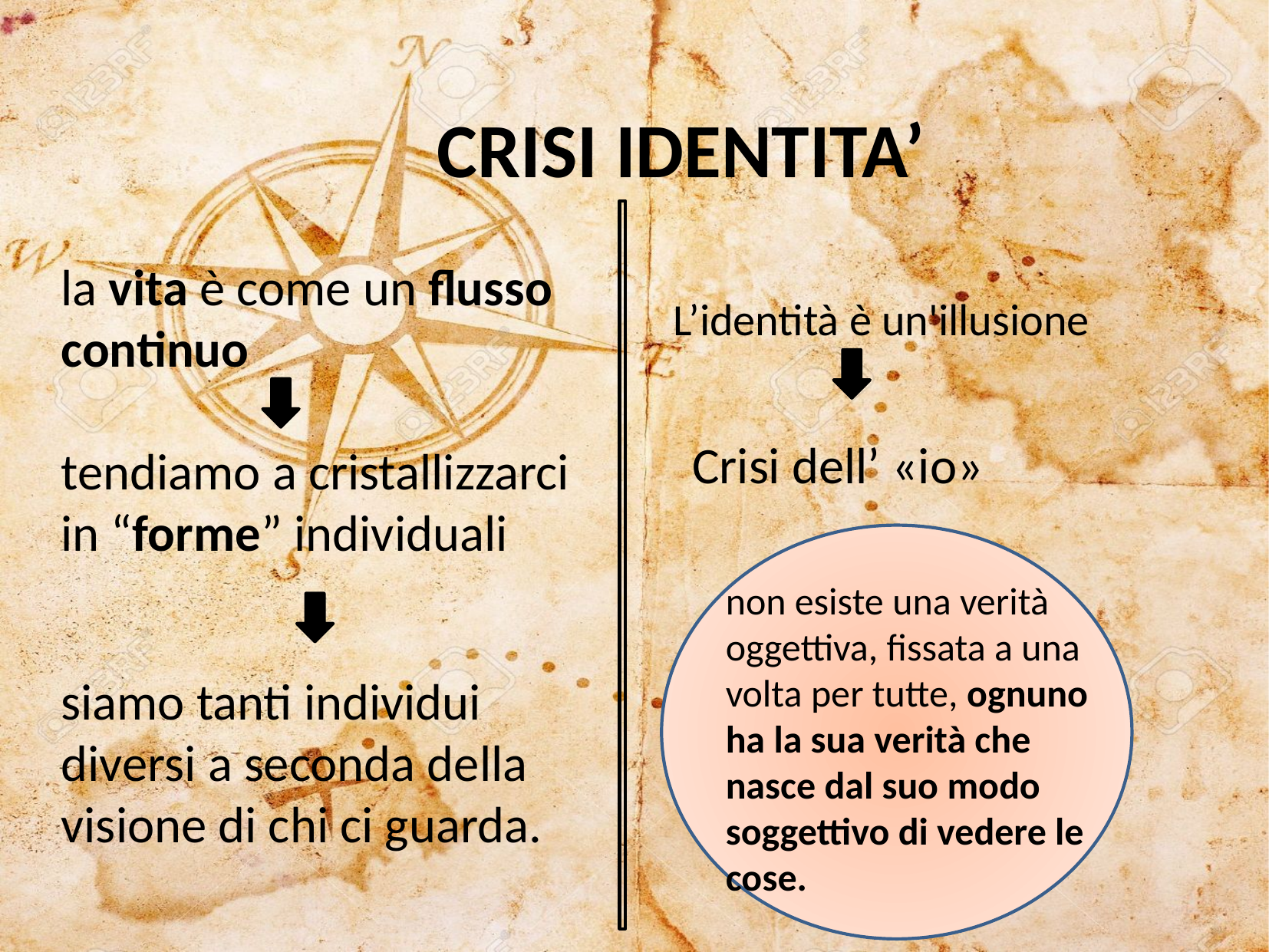

CRISI IDENTITA’

la vita è come un flusso continuo
tendiamo a cristallizzarci in “forme” individuali
L’identità è un'illusione

Crisi dell’ «io»

non esiste una verità oggettiva, fissata a una volta per tutte, ognuno ha la sua verità che nasce dal suo modo soggettivo di vedere le cose.

siamo tanti individui diversi a seconda della visione di chi ci guarda.